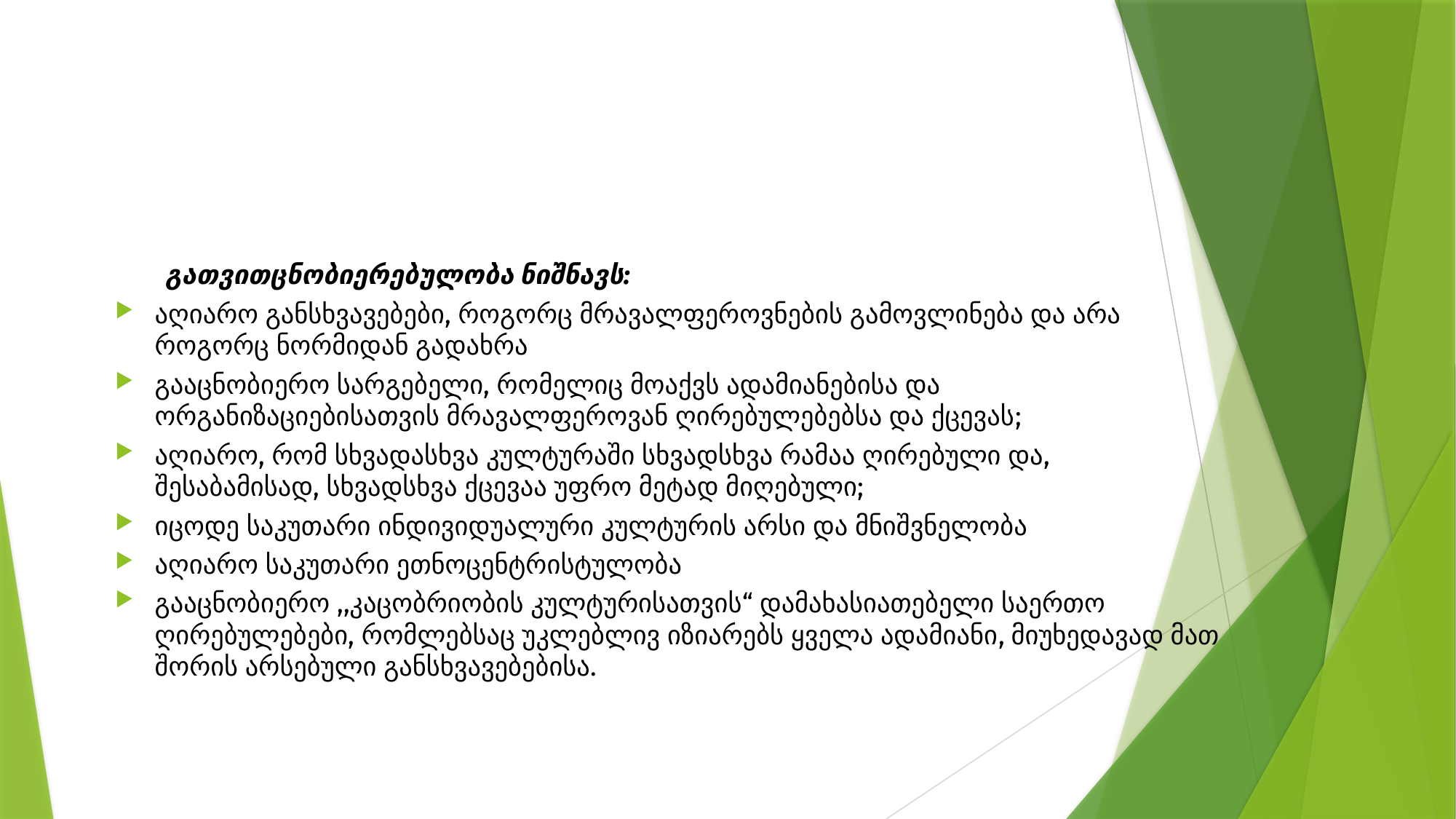

#

	გათვითცნობიერებულობა ნიშნავს:
აღიარო განსხვავებები, როგორც მრავალფეროვნების გამოვლინება და არა როგორც ნორმიდან გადახრა
გააცნობიერო სარგებელი, რომელიც მოაქვს ადამიანებისა და ორგანიზაციებისათვის მრავალფეროვან ღირებულებებსა და ქცევას;
აღიარო, რომ სხვადასხვა კულტურაში სხვადსხვა რამაა ღირებული და, შესაბამისად, სხვადსხვა ქცევაა უფრო მეტად მიღებული;
იცოდე საკუთარი ინდივიდუალური კულტურის არსი და მნიშვნელობა
აღიარო საკუთარი ეთნოცენტრისტულობა
გააცნობიერო ,,კაცობრიობის კულტურისათვის“ დამახასიათებელი საერთო ღირებულებები, რომლებსაც უკლებლივ იზიარებს ყველა ადამიანი, მიუხედავად მათ შორის არსებული განსხვავებებისა.